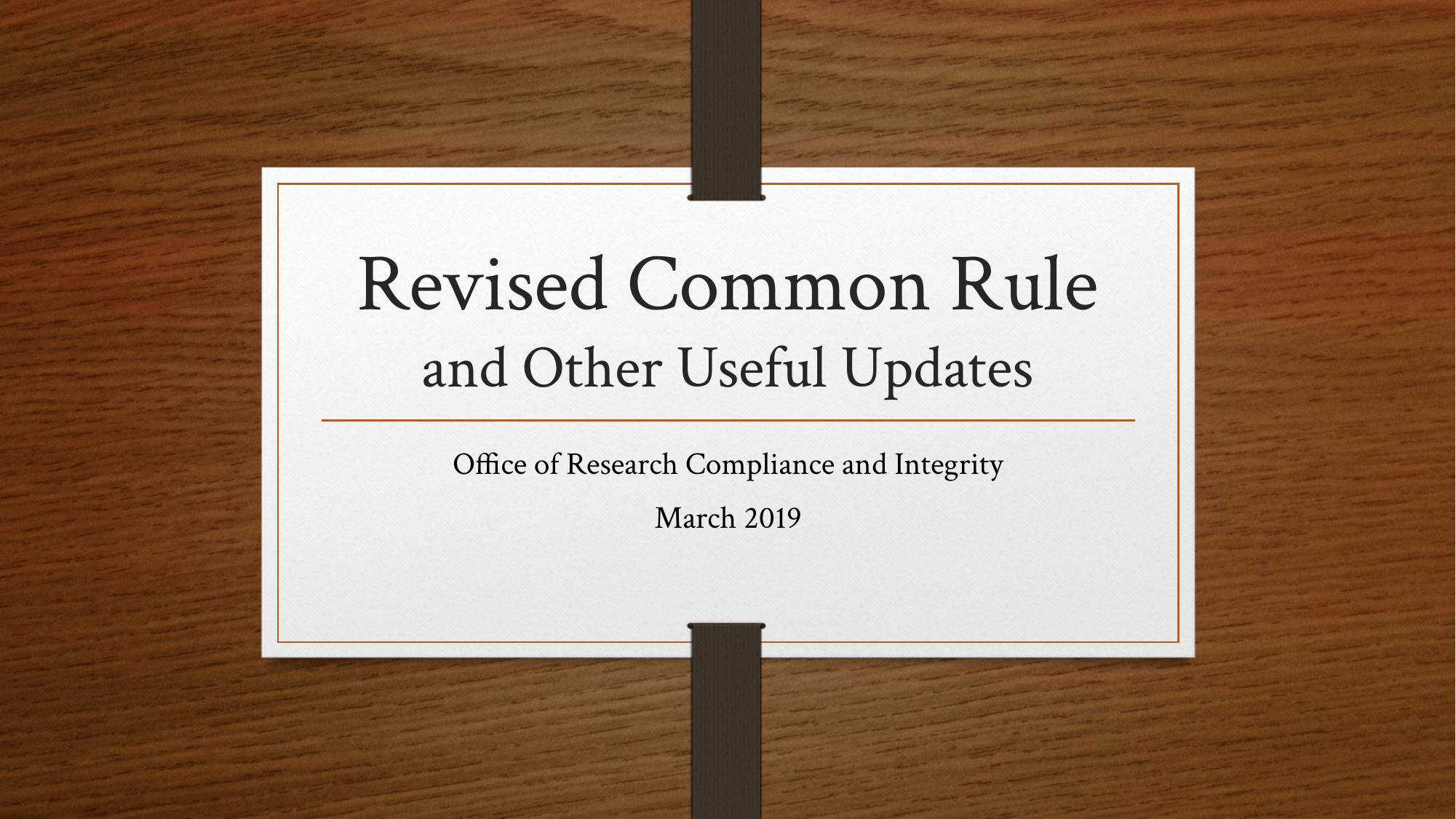

# Revised Common Rule and Other Useful Updates
Office of Research Compliance and Integrity
March 2019